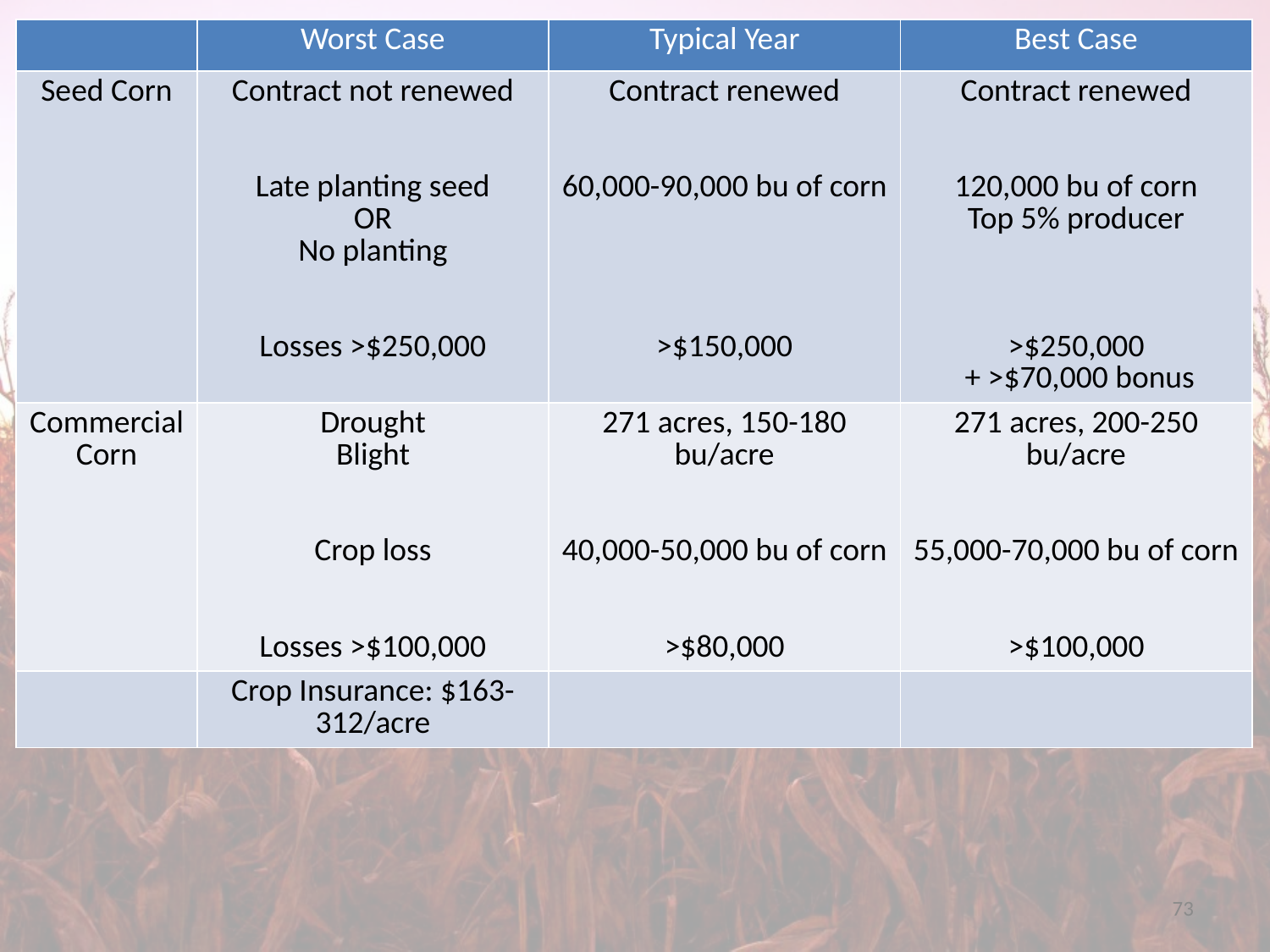

|  | Worst Case | Typical Year | Best Case |
| --- | --- | --- | --- |
| Seed Corn | Contract not renewed Late planting seed OR No planting Losses >$250,000 | Contract renewed 60,000-90,000 bu of corn >$150,000 | Contract renewed 120,000 bu of corn Top 5% producer >$250,000 + >$70,000 bonus |
| Commercial Corn | Drought Blight Crop loss Losses >$100,000 | 271 acres, 150-180 bu/acre 40,000-50,000 bu of corn >$80,000 | 271 acres, 200-250 bu/acre 55,000-70,000 bu of corn >$100,000 |
|  | Crop Insurance: $163-312/acre |  |  |
#
73